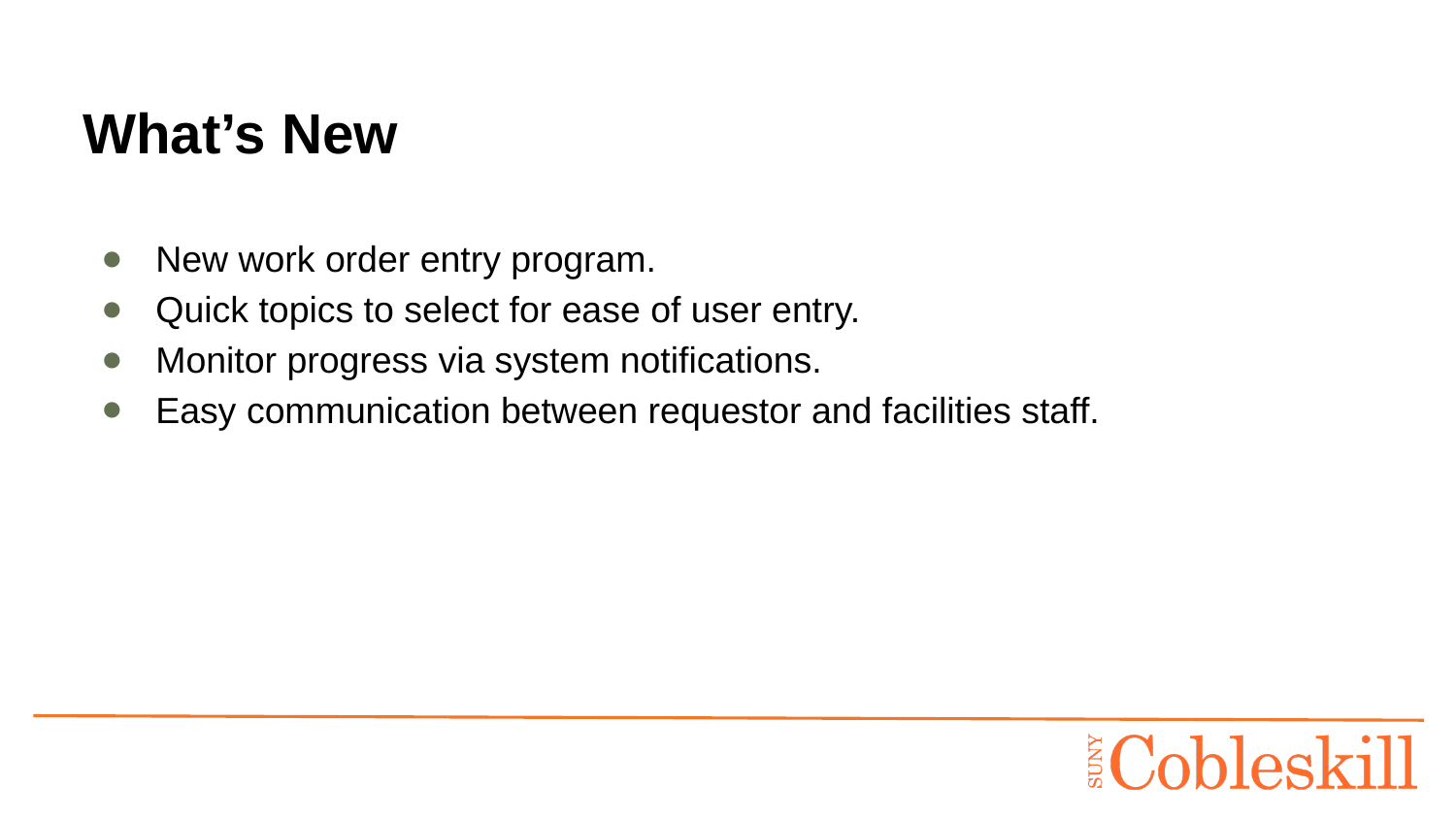

# What’s New
New work order entry program.
Quick topics to select for ease of user entry.
Monitor progress via system notifications.
Easy communication between requestor and facilities staff.